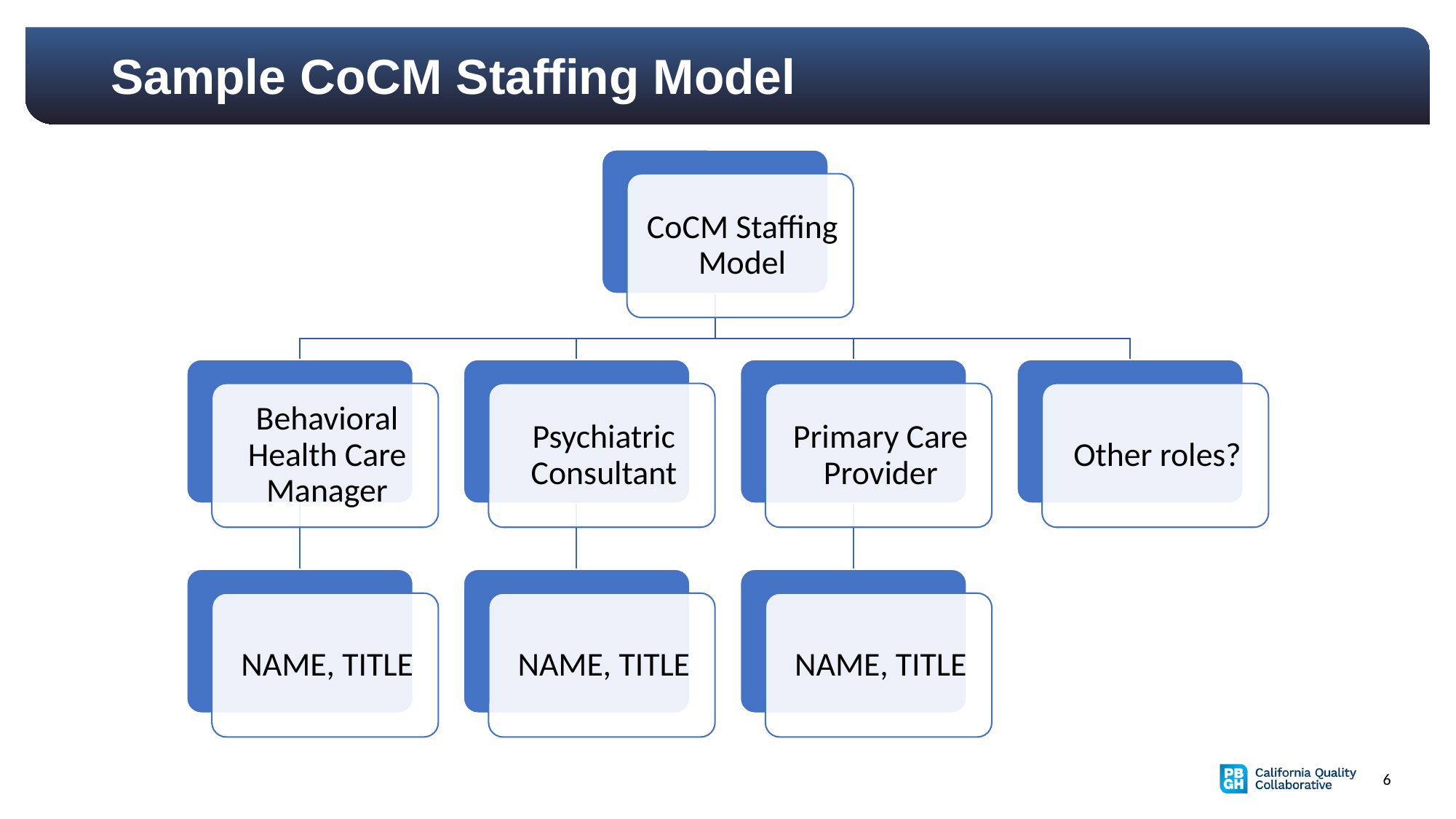

# Sample CoCM Staffing Model
CoCM Staffing Model
Behavioral Health Care Manager
NAME, TITLE
Psychiatric Consultant
NAME, TITLE
Primary Care Provider
NAME, TITLE
Other roles?